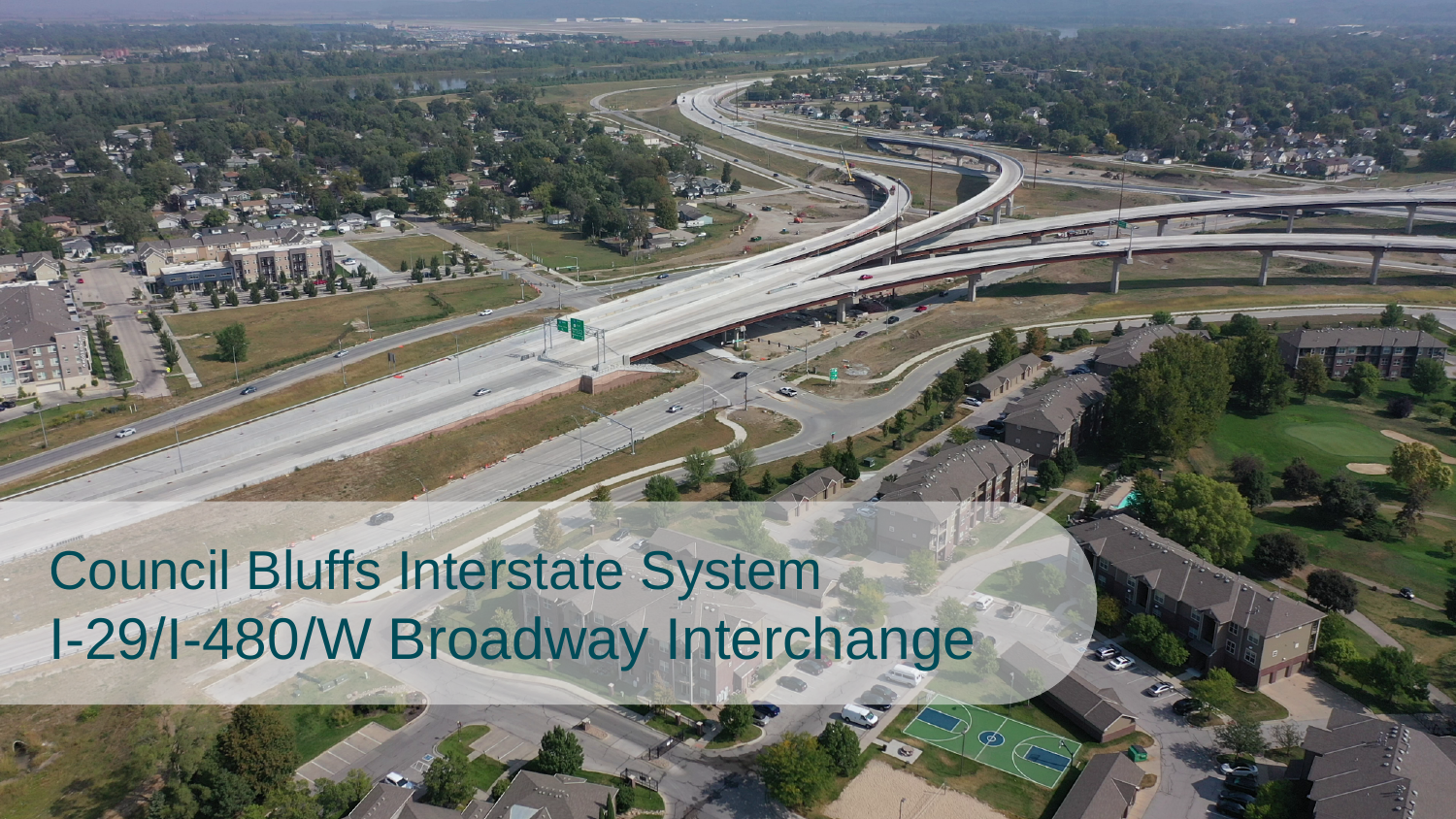

Council Bluffs Interstate System
I-29/I-480/W Broadway Interchange